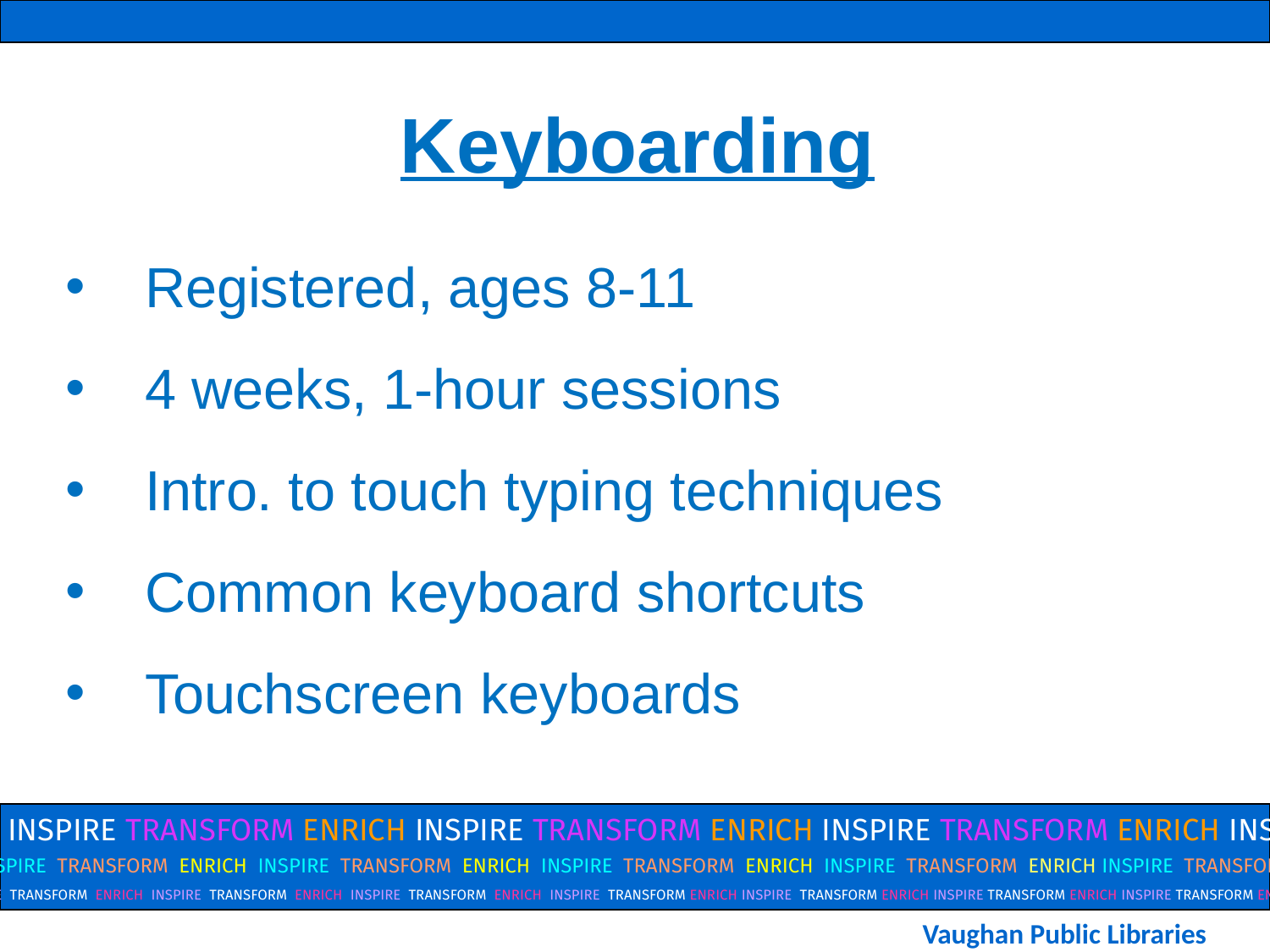

Keyboarding

Registered, ages 8-11
4 weeks, 1-hour sessions
Intro. to touch typing techniques
Common keyboard shortcuts
Touchscreen keyboards